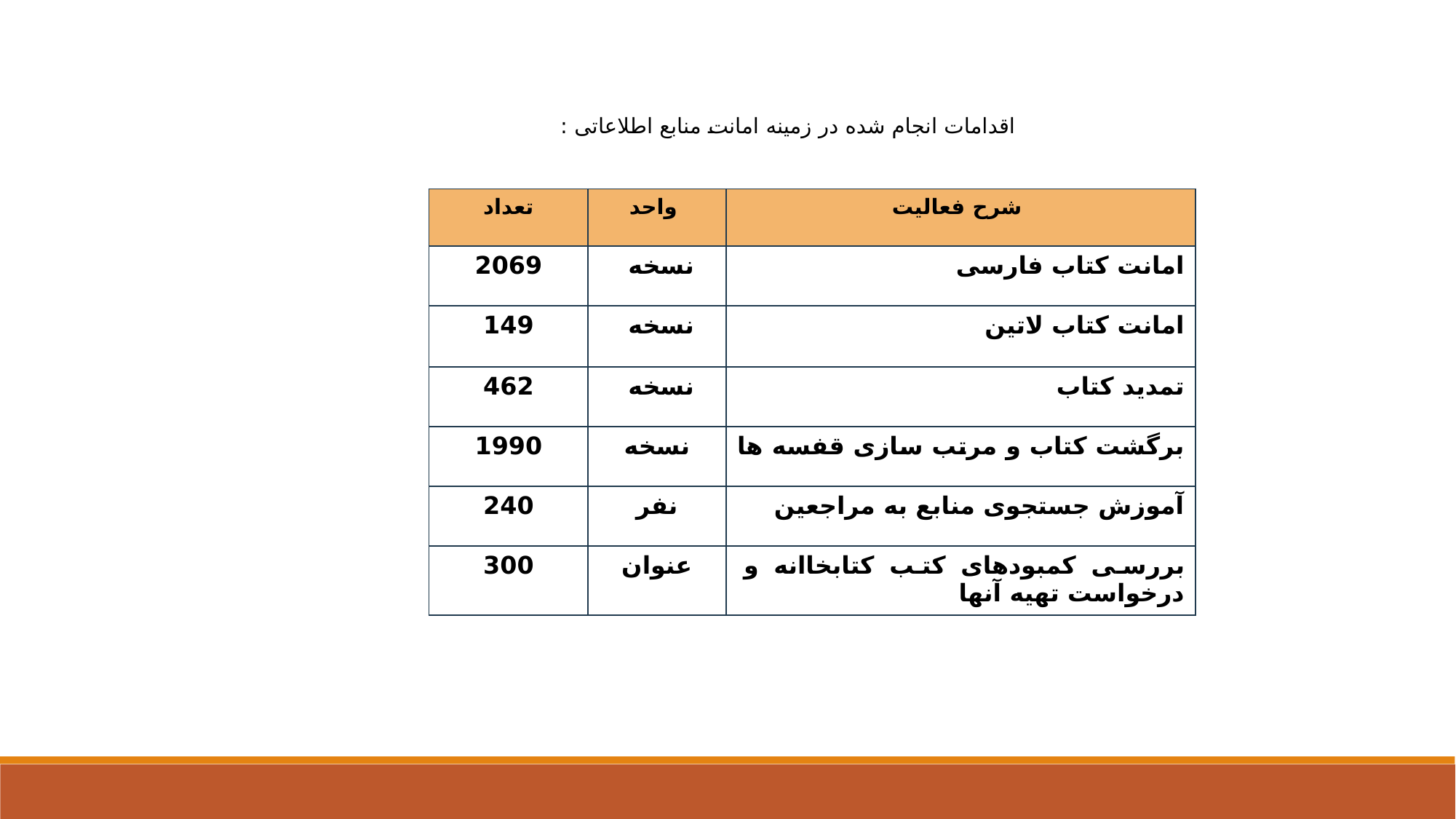

اقدامات انجام شده در زمینه امانت منابع اطلاعاتی :
| تعداد | واحد | شرح فعالیت |
| --- | --- | --- |
| 2069 | نسخه | امانت کتاب فارسی |
| 149 | نسخه | امانت کتاب لاتین |
| 462 | نسخه | تمدید کتاب |
| 1990 | نسخه | برگشت کتاب و مرتب سازی قفسه ها |
| 240 | نفر | آموزش جستجوی منابع به مراجعین |
| 300 | عنوان | بررسی کمبودهای کتب کتابخاانه و درخواست تهیه آنها |